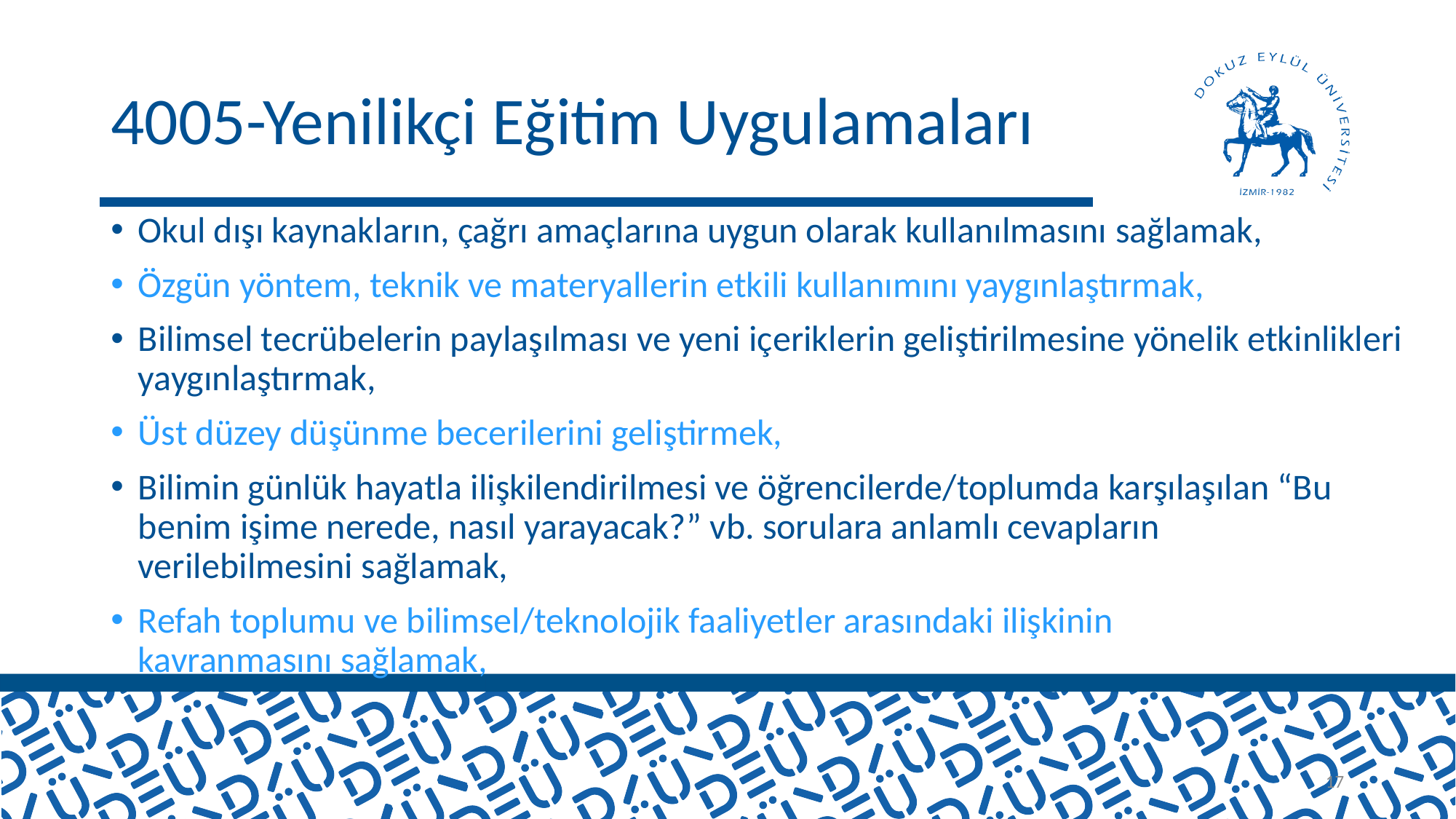

# 4005-Yenilikçi Eğitim Uygulamaları
Okul dışı kaynakların, çağrı amaçlarına uygun olarak kullanılmasını sağlamak,
Özgün yöntem, teknik ve materyallerin etkili kullanımını yaygınlaştırmak,
Bilimsel tecrübelerin paylaşılması ve yeni içeriklerin geliştirilmesine yönelik etkinlikleri yaygınlaştırmak,
Üst düzey düşünme becerilerini geliştirmek,
Bilimin günlük hayatla ilişkilendirilmesi ve öğrencilerde/toplumda karşılaşılan “Bu benim işime nerede, nasıl yarayacak?” vb. sorulara anlamlı cevapların verilebilmesini sağlamak,
Refah toplumu ve bilimsel/teknolojik faaliyetler arasındaki ilişkinin kavranmasını sağlamak,

17